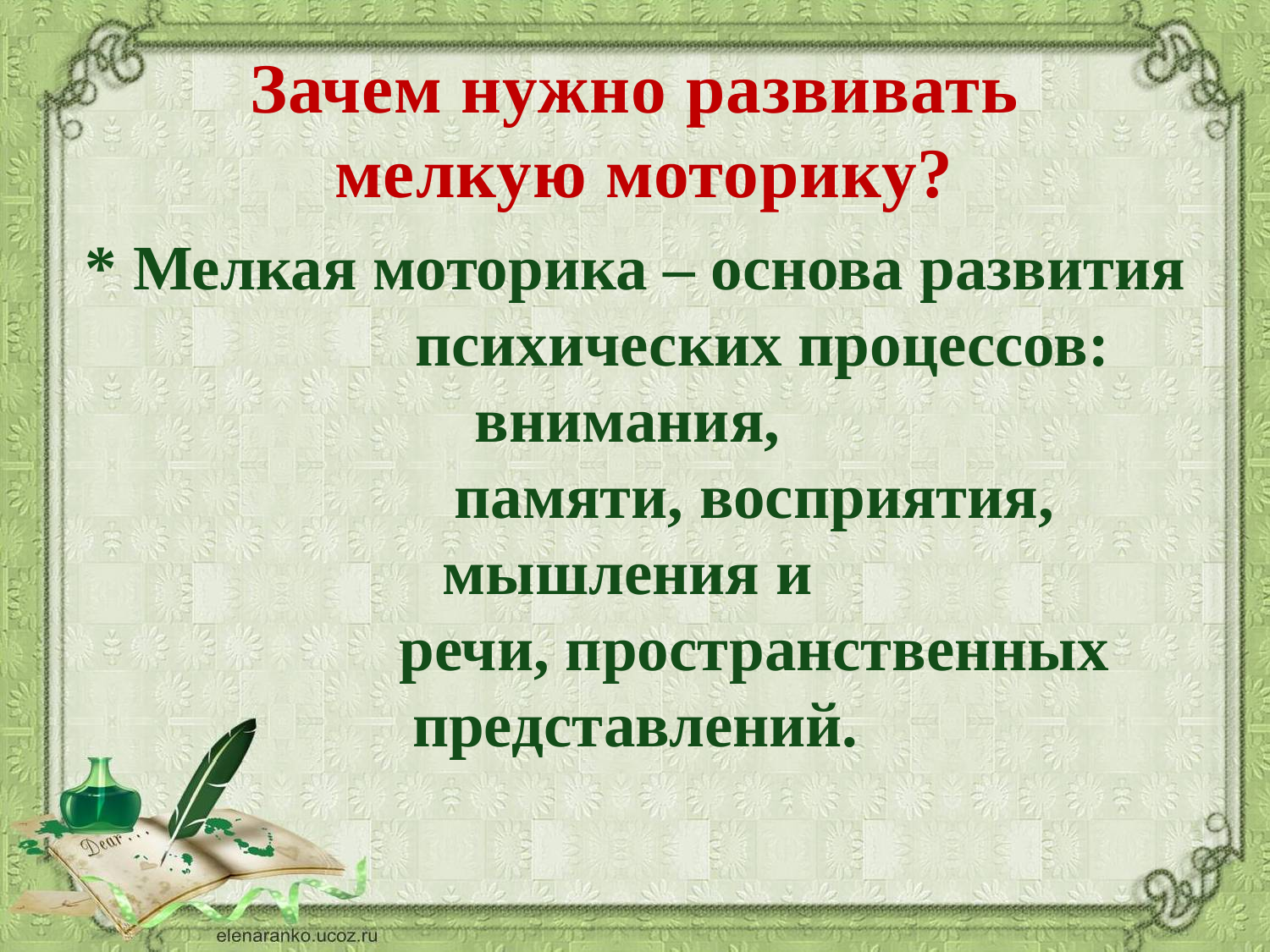

Зачем нужно развивать
 мелкую моторику?
* Мелкая моторика – основа развития
                психических процессов: внимания,
               памяти, восприятия, мышления и
               речи, пространственных представлений.